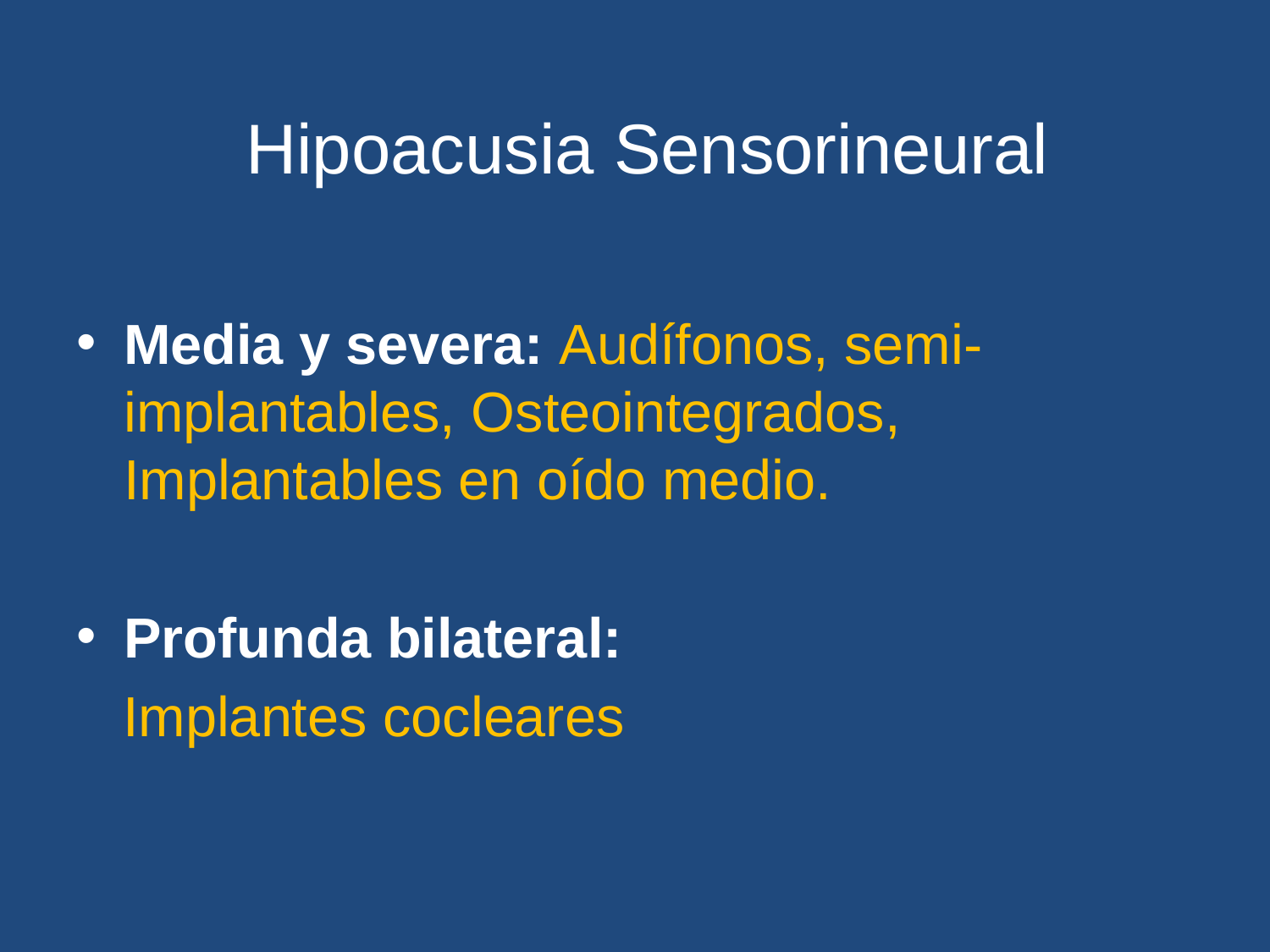

# Hipoacusia Sensorineural

Media y severa: Audífonos, semi-implantables, Osteointegrados, Implantables en oído medio.

Profunda bilateral:
   Implantes cocleares